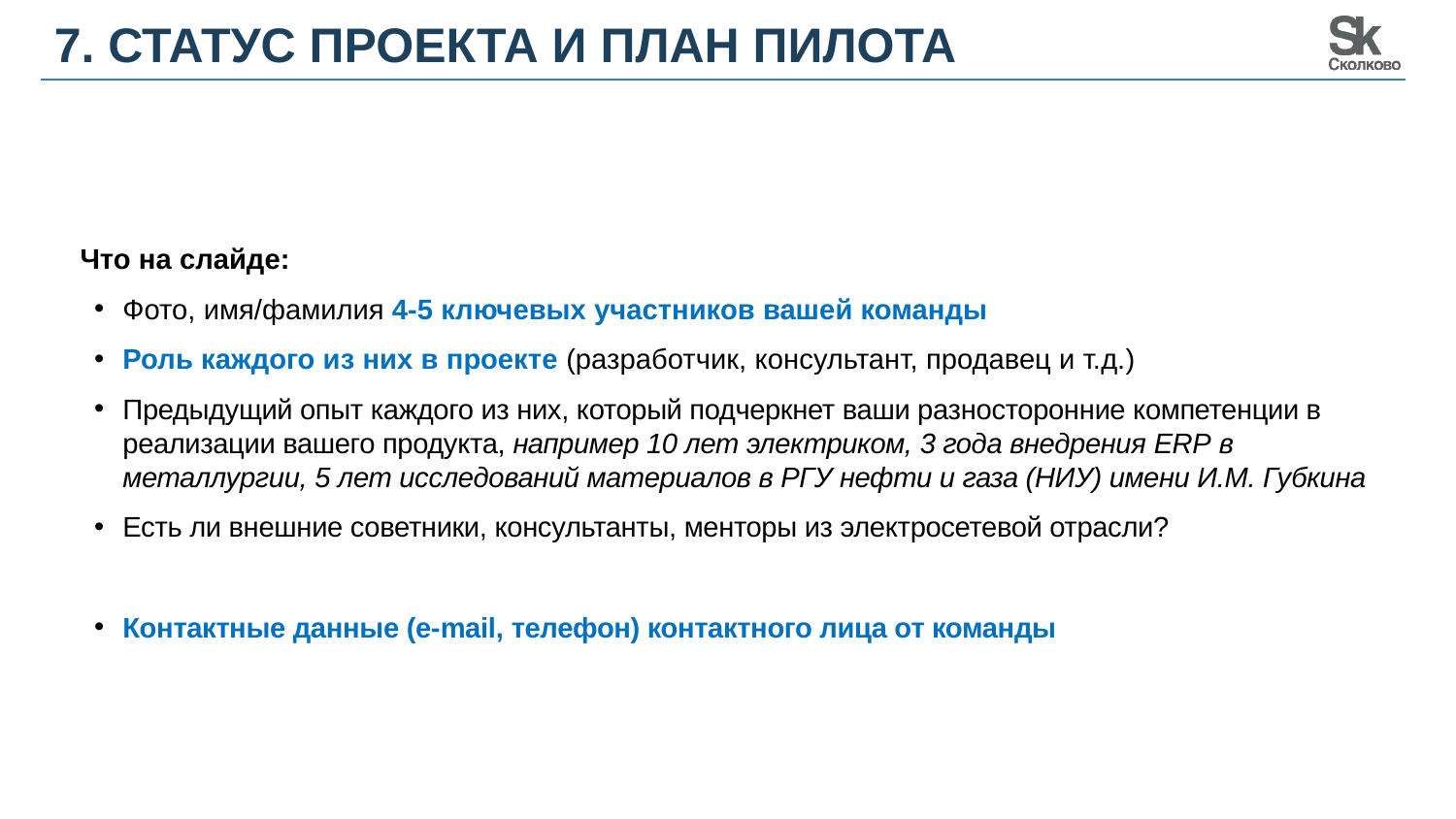

7. СТАТУС ПРОЕКТА И ПЛАН ПИЛОТА
Что на слайде:
Фото, имя/фамилия 4-5 ключевых участников вашей команды
Роль каждого из них в проекте (разработчик, консультант, продавец и т.д.)
Предыдущий опыт каждого из них, который подчеркнет ваши разносторонние компетенции в реализации вашего продукта, например 10 лет электриком, 3 года внедрения ERP в металлургии, 5 лет исследований материалов в РГУ нефти и газа (НИУ) имени И.М. Губкина
Есть ли внешние советники, консультанты, менторы из электросетевой отрасли?

Контактные данные (е-mail, телефон) контактного лица от команды